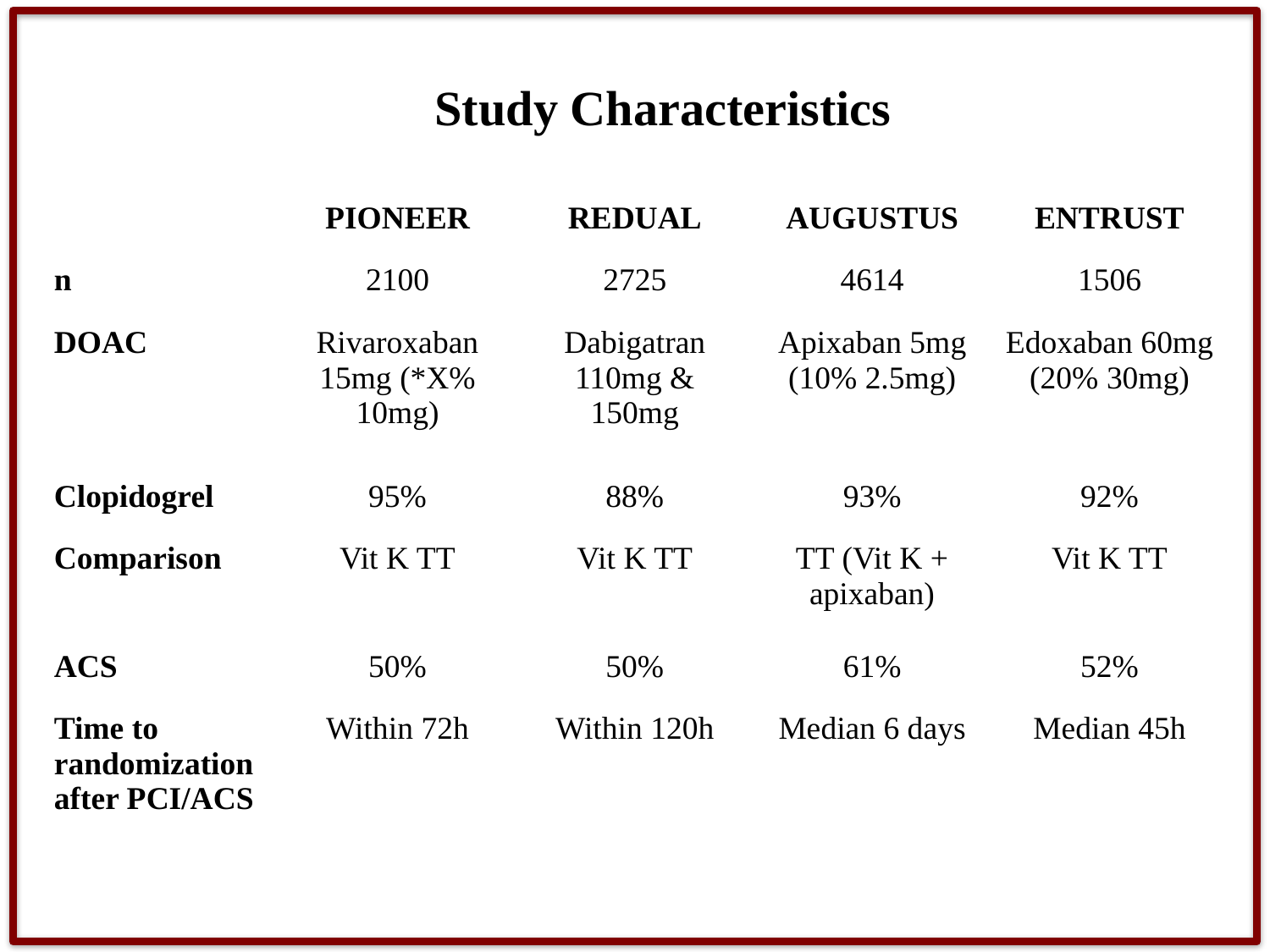

Study Characteristics
|  | PIONEER | REDUAL | AUGUSTUS | ENTRUST |
| --- | --- | --- | --- | --- |
| n | 2100 | 2725 | 4614 | 1506 |
| DOAC | Rivaroxaban 15mg (\*X% 10mg) | Dabigatran 110mg & 150mg | Apixaban 5mg (10% 2.5mg) | Edoxaban 60mg (20% 30mg) |
| Clopidogrel | 95% | 88% | 93% | 92% |
| Comparison | Vit K TT | Vit K TT | TT (Vit K + apixaban) | Vit K TT |
| ACS | 50% | 50% | 61% | 52% |
| Time to randomization after PCI/ACS | Within 72h | Within 120h | Median 6 days | Median 45h |